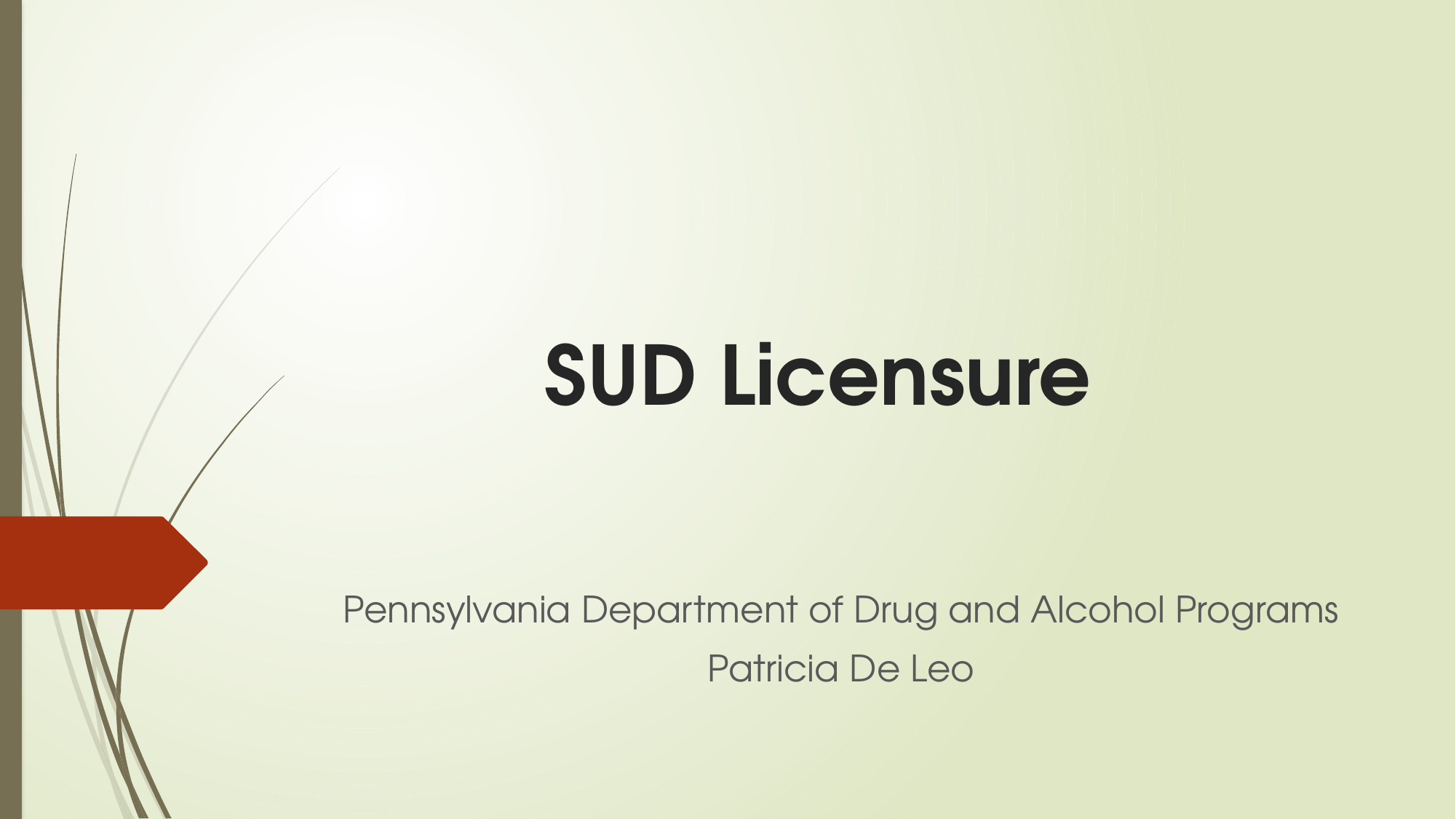

# SUD Licensure
Pennsylvania Department of Drug and Alcohol Programs
Patricia De Leo